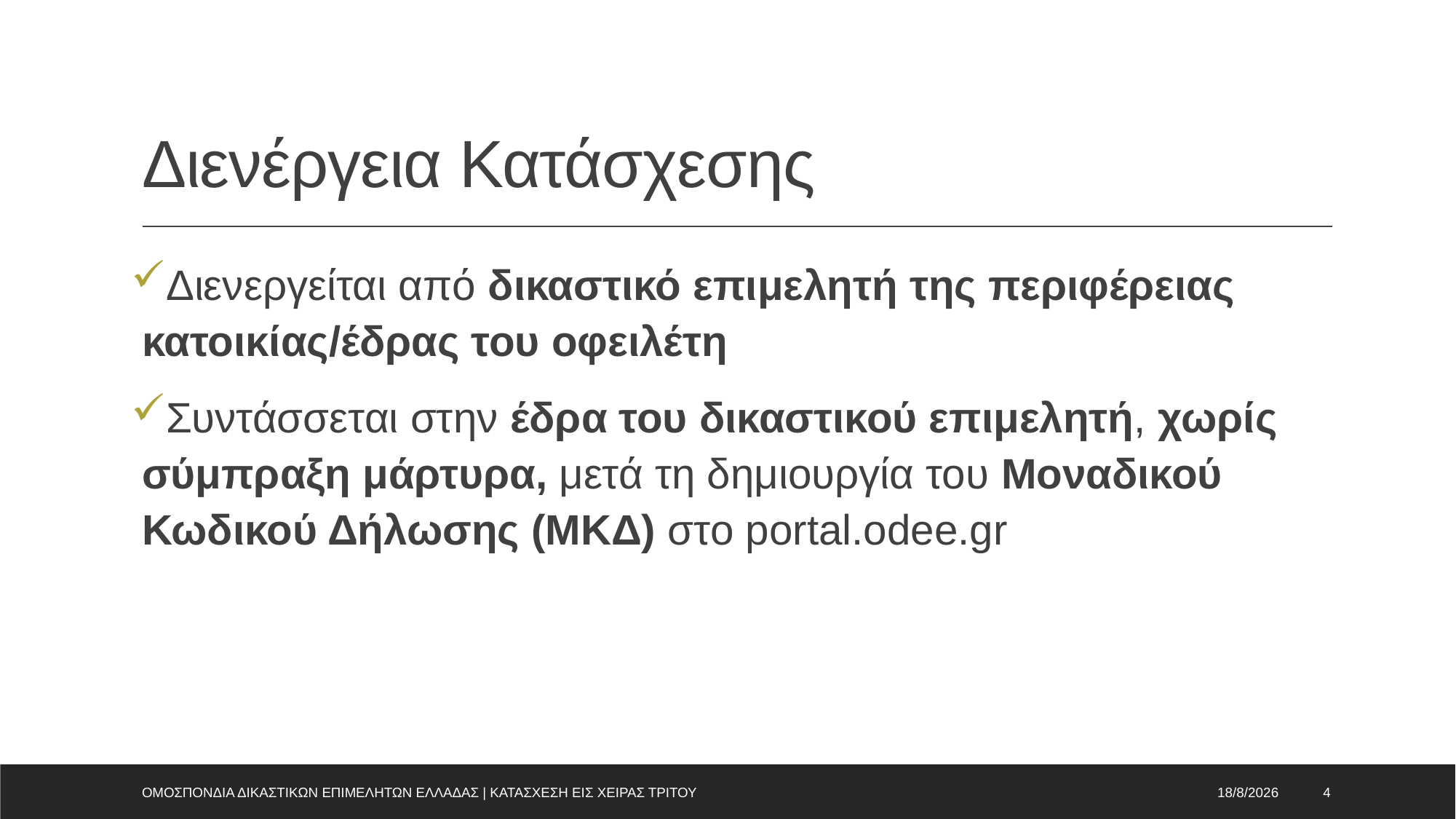

# Διενέργεια Κατάσχεσης
Διενεργείται από δικαστικό επιμελητή της περιφέρειας κατοικίας/έδρας του οφειλέτη
Συντάσσεται στην έδρα του δικαστικού επιμελητή, χωρίς σύμπραξη μάρτυρα, μετά τη δημιουργία του Μοναδικού Κωδικού Δήλωσης (ΜΚΔ) στο portal.odee.gr
ΟΜΟΣΠΟΝΔΙΑ ΔΙΚΑΣΤΙΚΩΝ ΕΠΙΜΕΛΗΤΩΝ ΕΛΛΑΔΑΣ | ΚΑΤΑΣΧΕΣΗ ΕΙΣ ΧΕΙΡΑΣ ΤΡΙΤΟΥ
18/8/2026
4